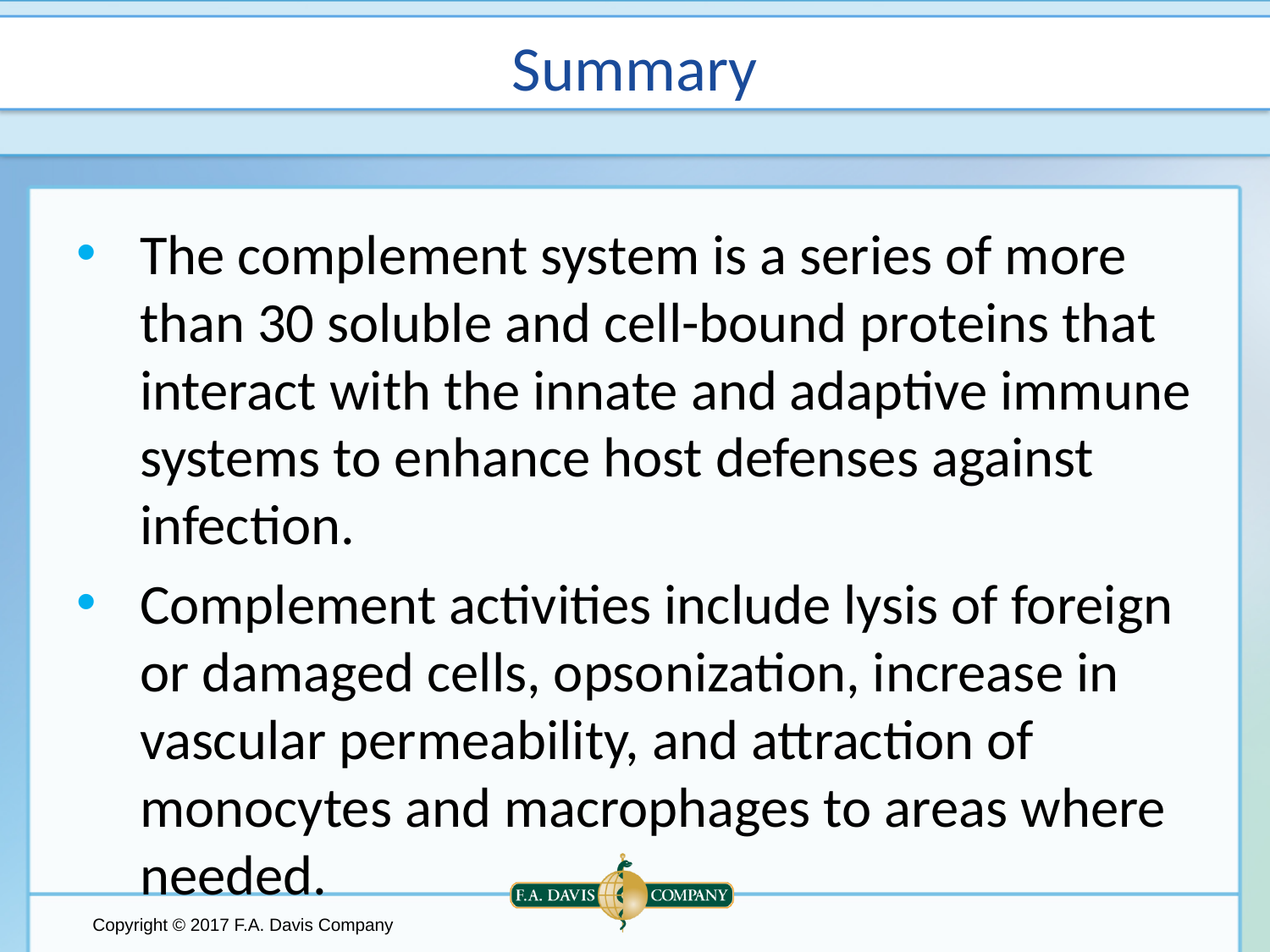

# Summary
The complement system is a series of more than 30 soluble and cell-bound proteins that interact with the innate and adaptive immune systems to enhance host defenses against infection.
Complement activities include lysis of foreign or damaged cells, opsonization, increase in vascular permeability, and attraction of monocytes and macrophages to areas where needed.